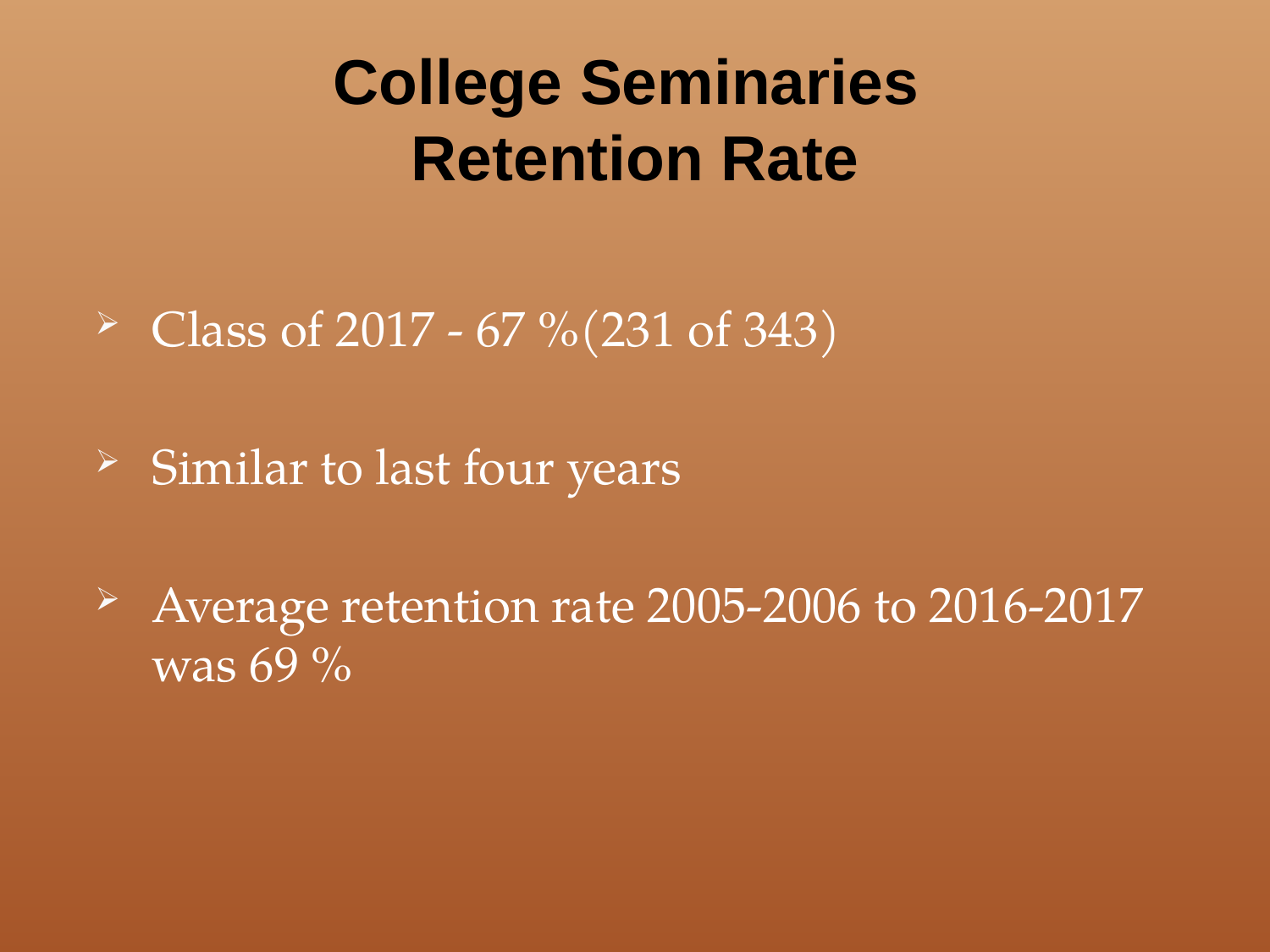

# College Seminaries Retention Rate

Class of 2017 - 67 %(231 of 343)

Similar to last four years

Average retention rate 2005-2006 to 2016-2017 was 69 %